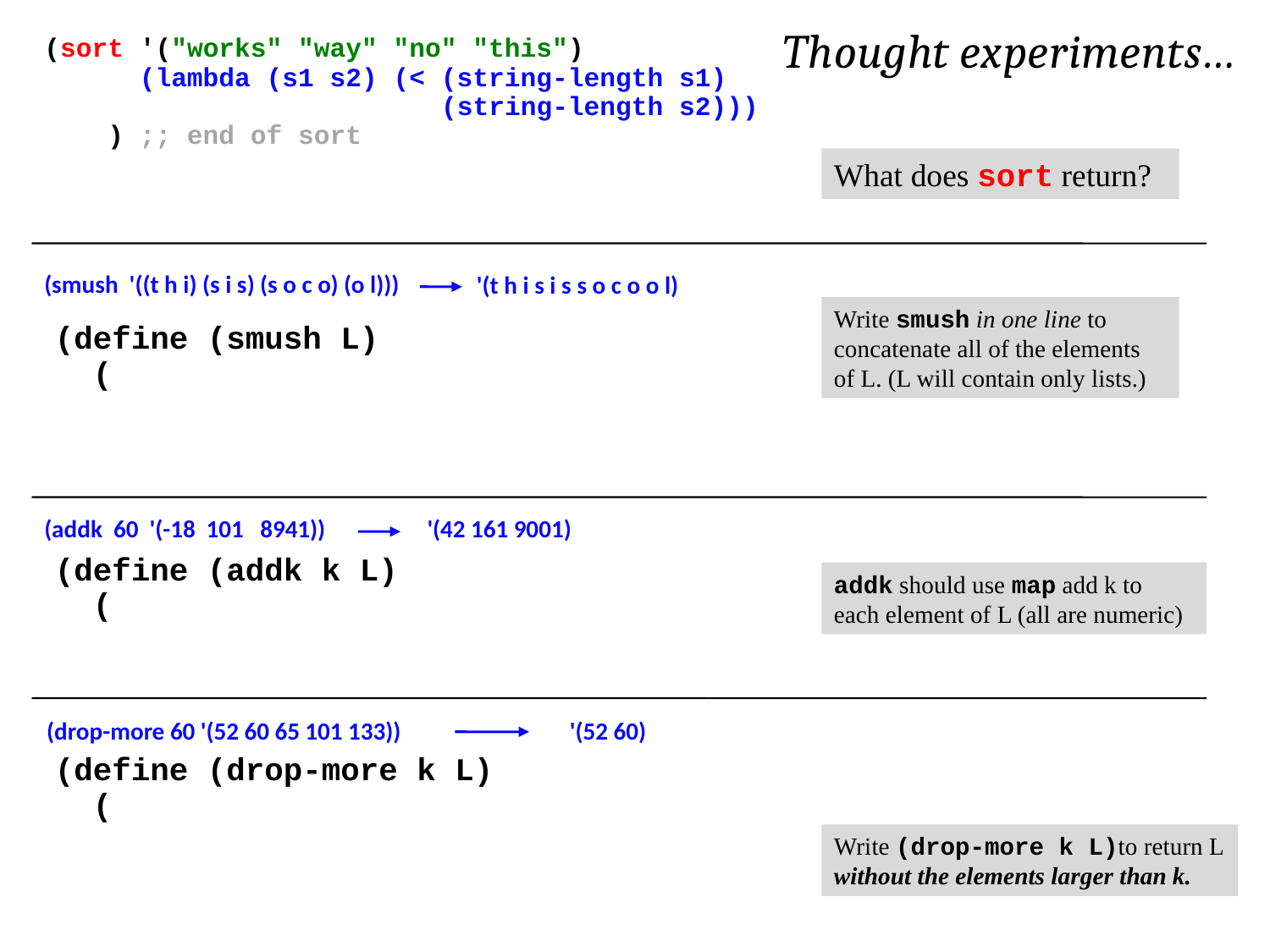

Thought experiments…
(sort '("works" "way" "no" "this")
      (lambda (s1 s2) (< (string-length s1)
                         (string-length s2)))
    ) ;; end of sort
What does sort return?

(smush  '((t h i) (s i s) (s o c o) (o l)))
'(t h i s i s s o c o o l)

Write smush in one line to concatenate all of the elements of L. (L will contain only lists.)
(define (smush L)
  (

(addk  60  '(-18  101   8941))
'(42 161 9001)

(define (addk k L)
  (
addk should use map add k to each element of L (all are numeric)

(drop-more 60 '(52 60 65 101 133))
'(52 60)

(define (drop-more k L)
  (
Write (drop-more k L)to return L without the elements larger than k.